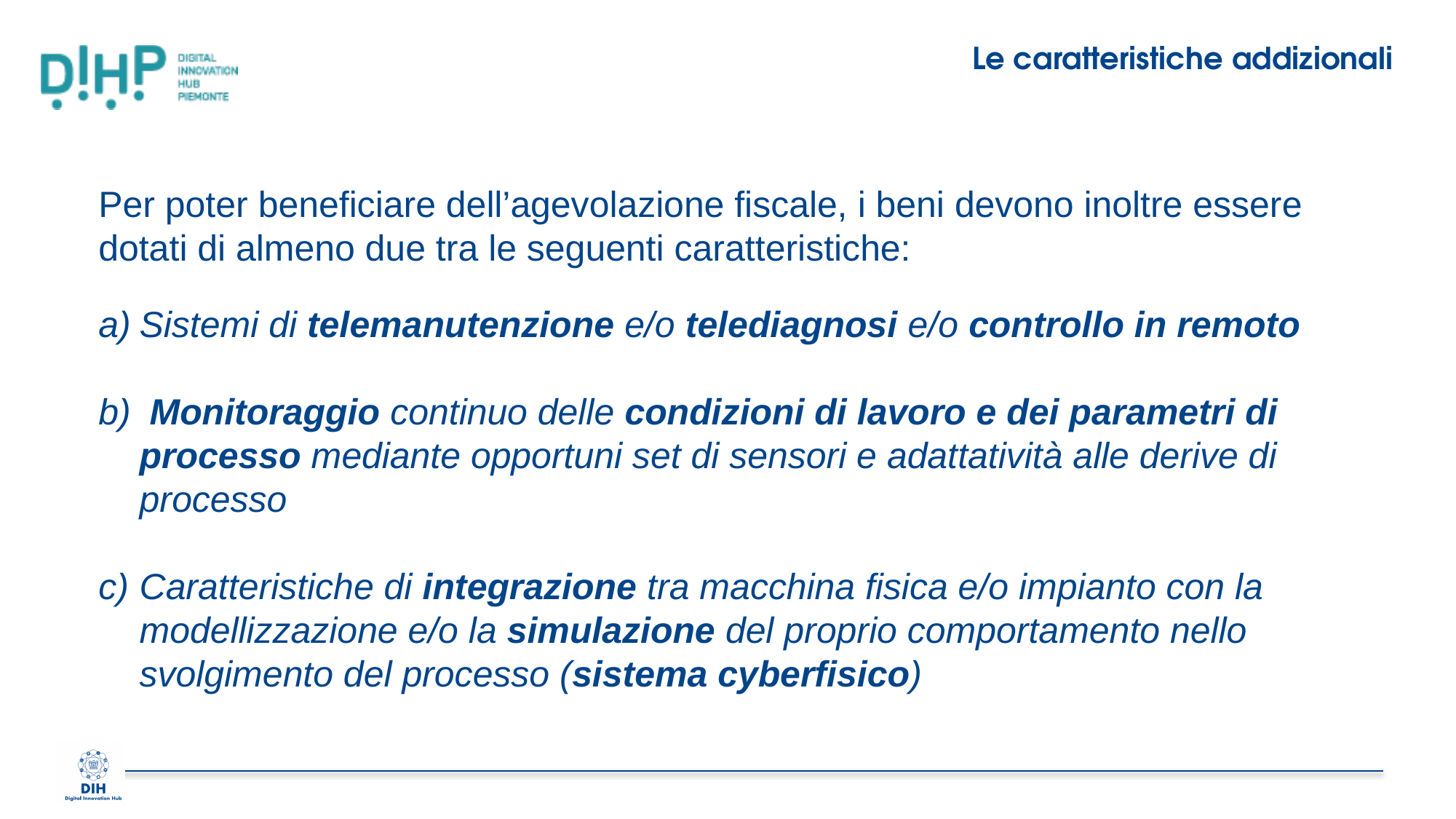

# Le caratteristiche addizionali
Per poter beneficiare dell’agevolazione fiscale, i beni devono inoltre essere dotati di almeno due tra le seguenti caratteristiche:

Sistemi di telemanutenzione e/o telediagnosi e/o controllo in remoto

 Monitoraggio continuo delle condizioni di lavoro e dei parametri di processo mediante opportuni set di sensori e adattatività alle derive di processo

Caratteristiche di integrazione tra macchina fisica e/o impianto con la modellizzazione e/o la simulazione del proprio comportamento nello svolgimento del processo (sistema cyberfisico)